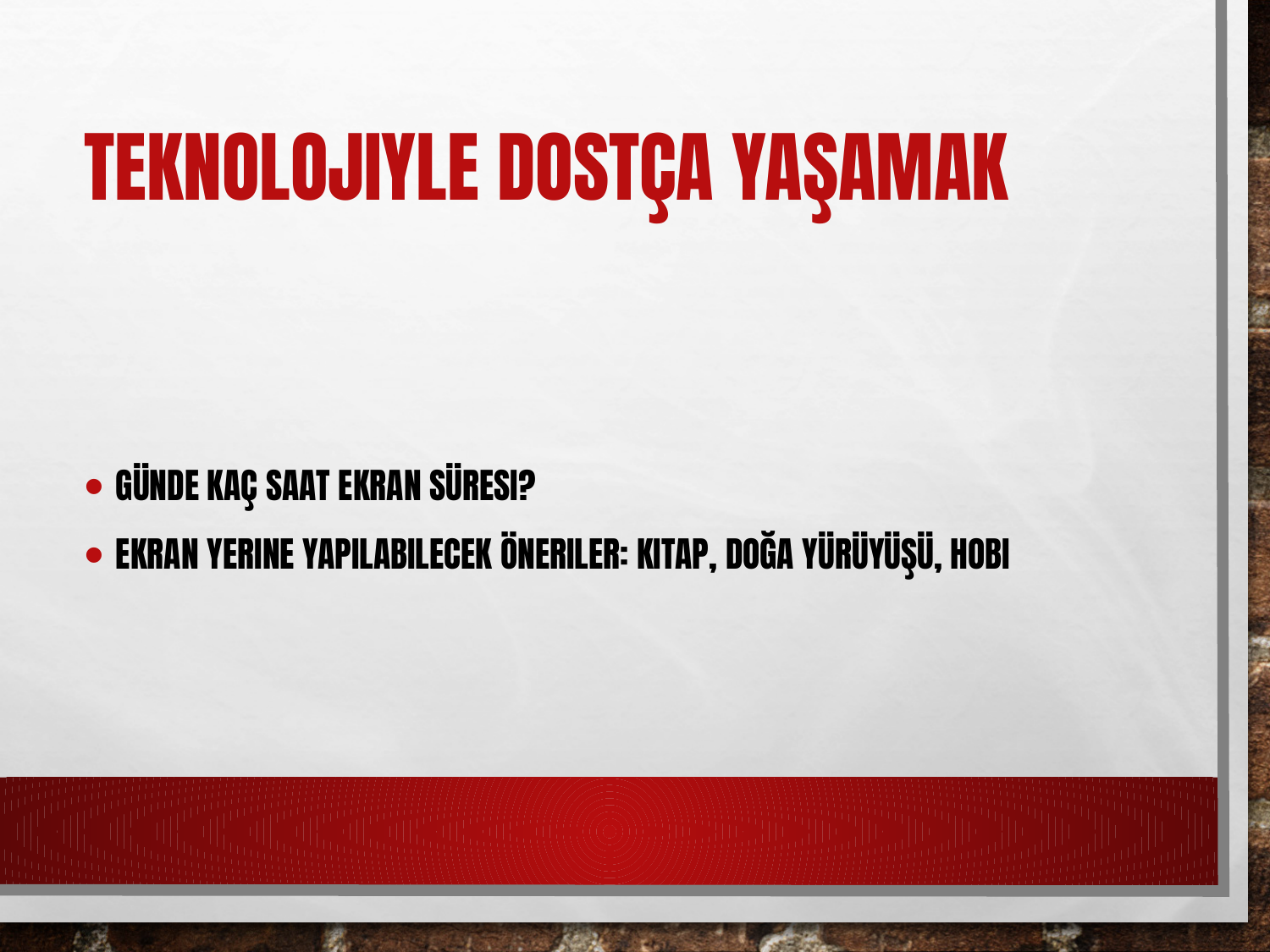

# Teknolojiyle Dostça Yaşamak
Günde kaç saat ekran süresi?
Ekran yerine yapılabilecek öneriler: kitap, doğa yürüyüşü, hobi